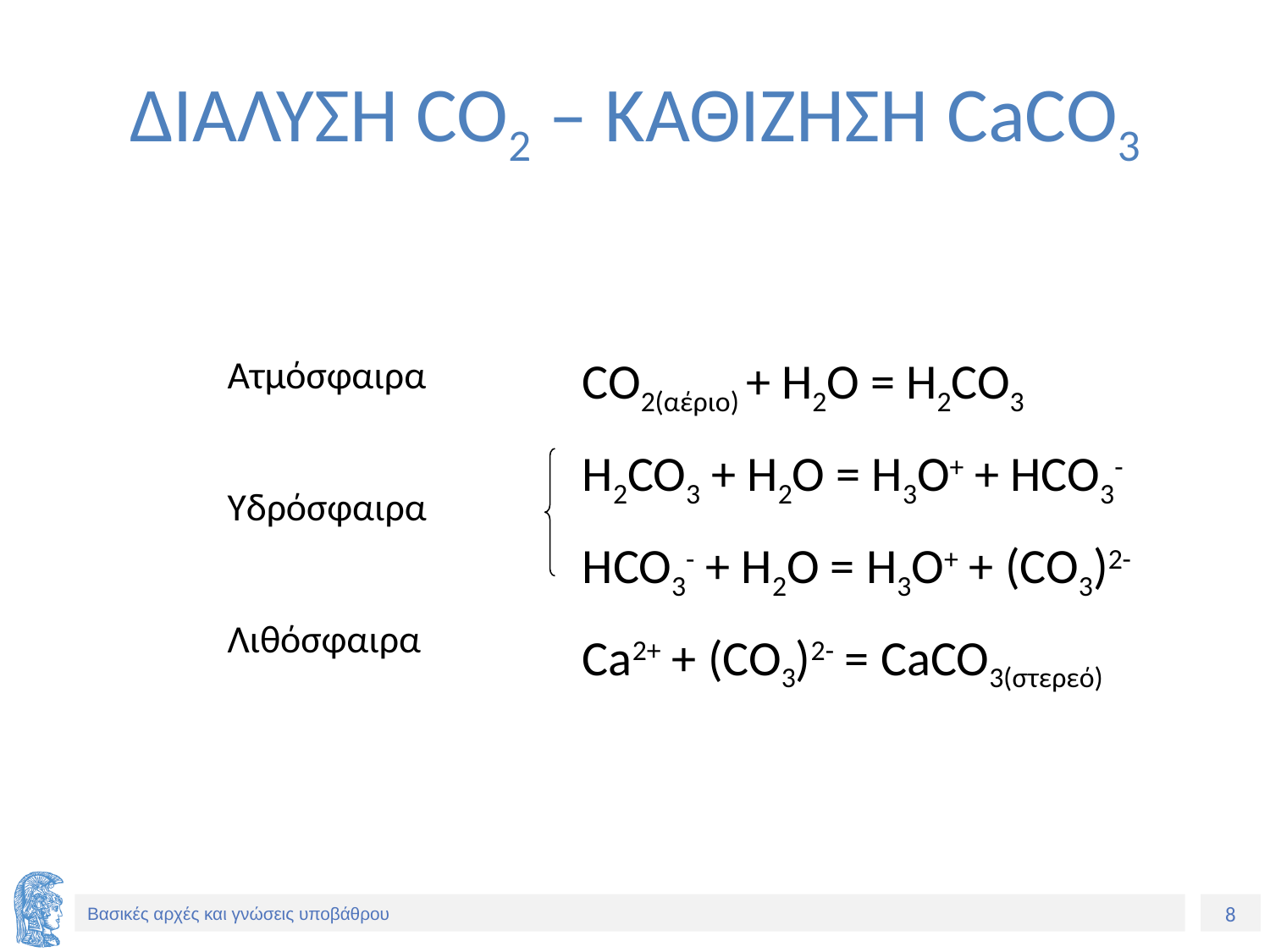

# ΔΙΑΛΥΣΗ CO2 – ΚΑΘΙΖΗΣΗ CaCO3
Ατμόσφαιρα

Υδρόσφαιρα

Λιθόσφαιρα
CO2(αέριο) + H2O = H2CO3
H2CO3 + H2O = H3O+ + HCO3-
HCO3- + H2O = H3O+ + (CO3)2-
Ca2+ + (CO3)2- = CaCO3(στερεό)